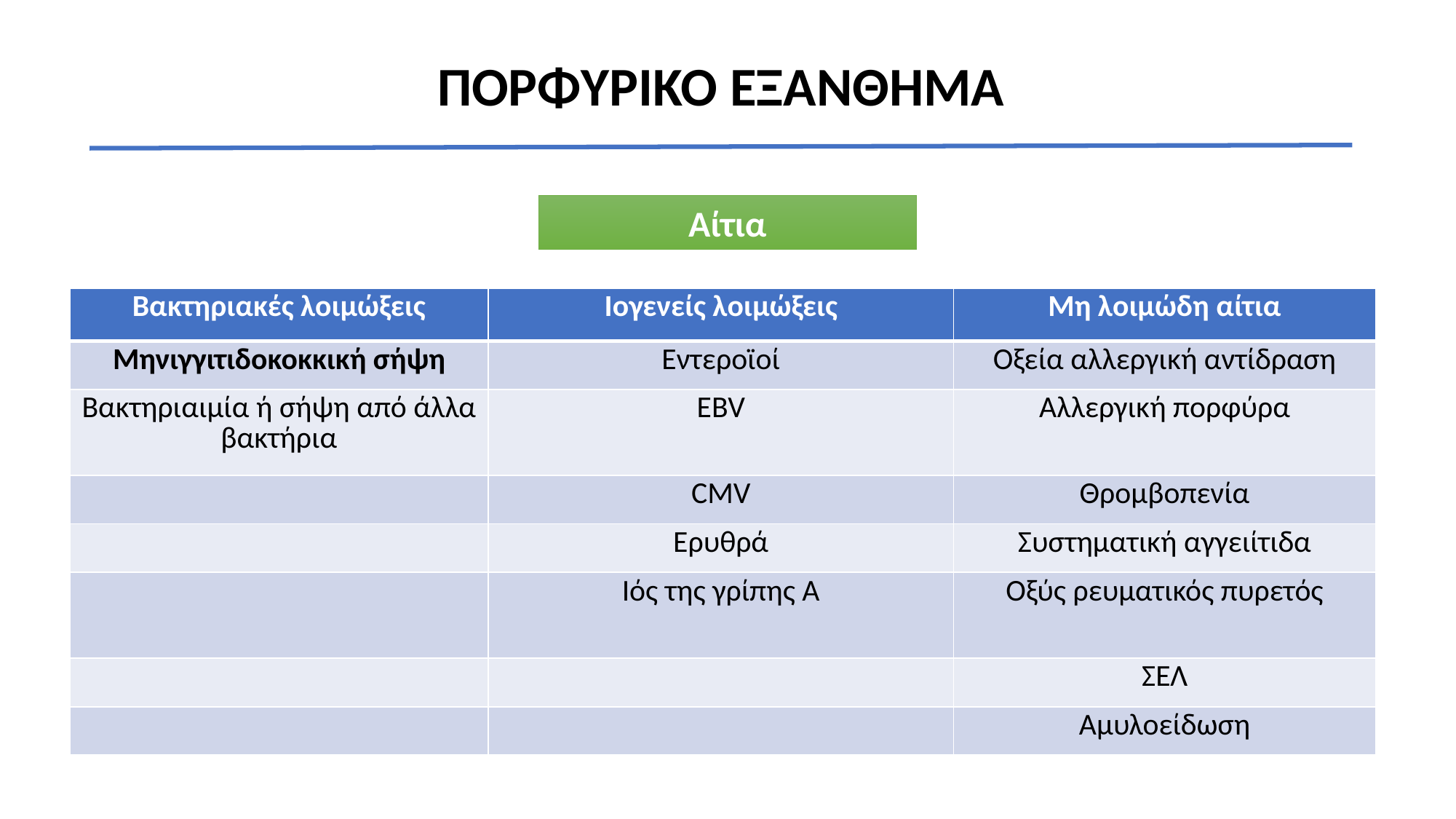

# ΠΟΡΦΥΡΙΚΟ ΕΞΑΝΘΗΜΑ
Αίτια
| Βακτηριακές λοιμώξεις | Ιογενείς λοιμώξεις | Μη λοιμώδη αίτια |
| --- | --- | --- |
| Μηνιγγιτιδοκοκκική σήψη | Εντεροϊοί | Οξεία αλλεργική αντίδραση |
| Βακτηριαιμία ή σήψη από άλλα βακτήρια | EBV | Αλλεργική πορφύρα |
|  | CMV | Θρομβοπενία |
|  | Ερυθρά | Συστηματική αγγειίτιδα |
|  | Ιός της γρίπης Α | Οξύς ρευματικός πυρετός |
|  |  | ΣΕΛ |
|  |  | Αμυλοείδωση |